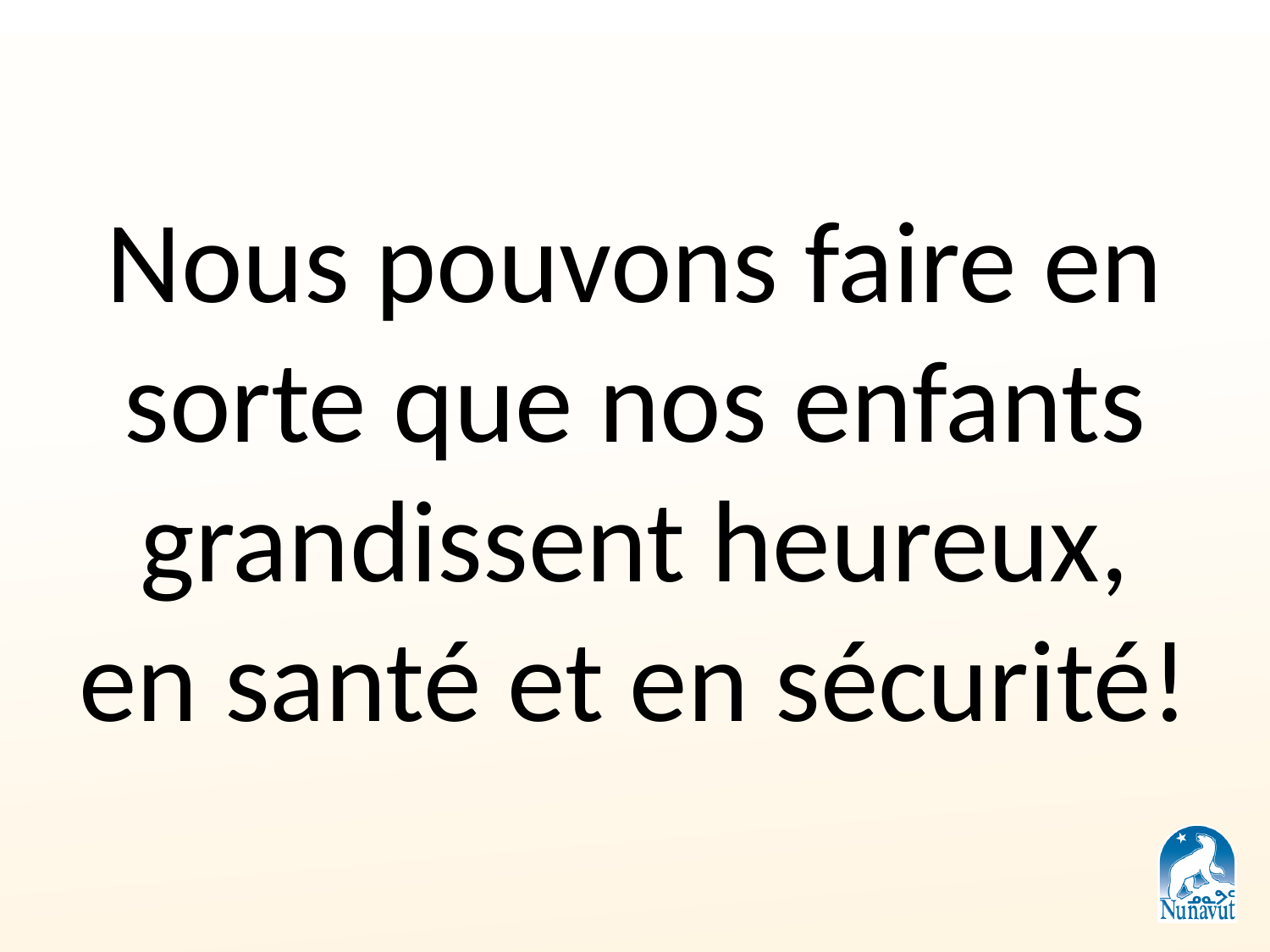

Nous pouvons faire en sorte que nos enfants grandissent heureux, en santé et en sécurité!